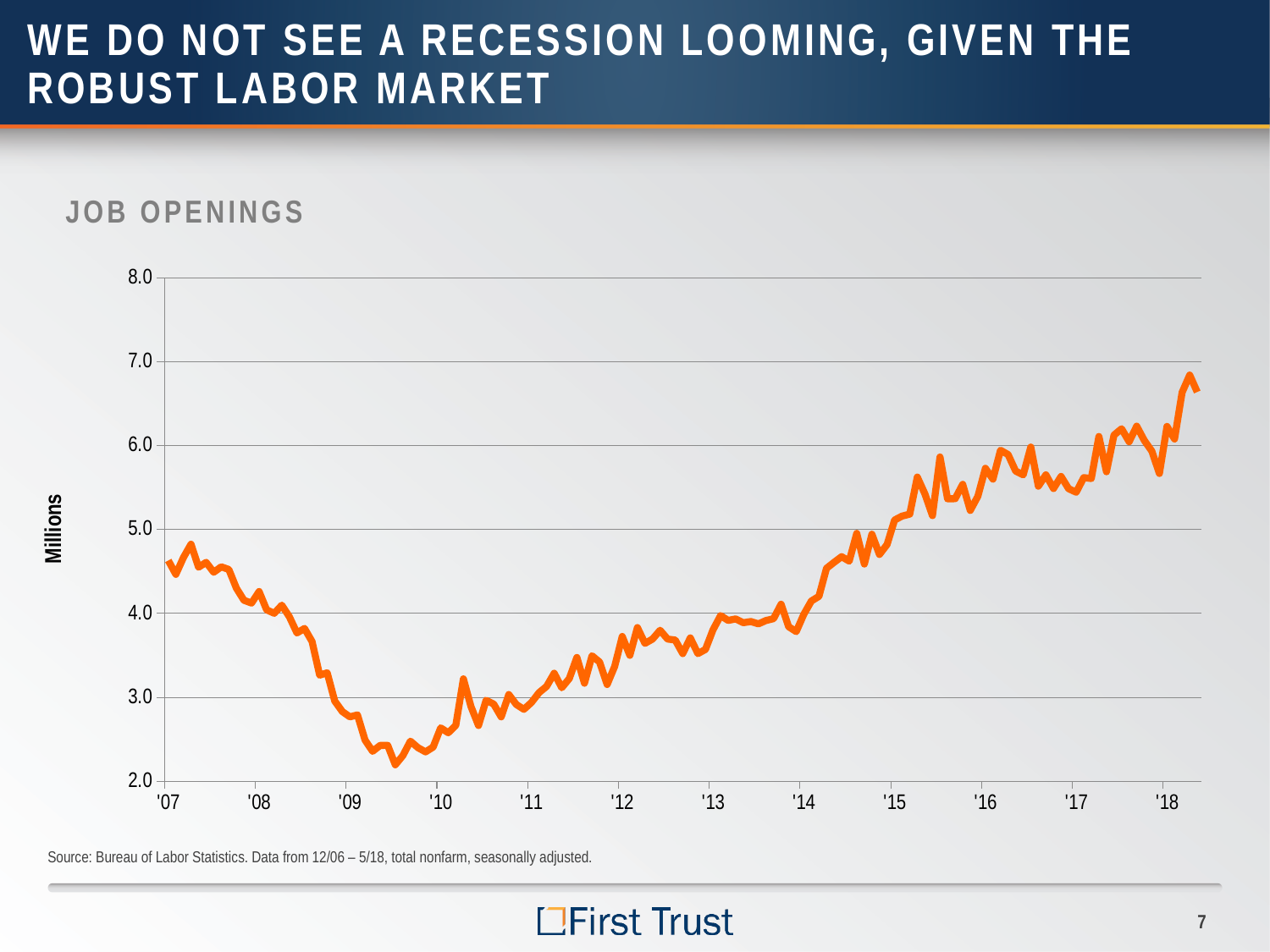

# We do not see a recession looming, given the robust labor market
Job openings

### Chart

| Category |  |
|---|---|
| 39083 | 4.63 |
| 39114 | 4.465 |
| 39142 | 4.666 |
| 39173 | 4.824 |
| 39203 | 4.55 |
| 39234 | 4.608 |
| 39264 | 4.49 |
| 39295 | 4.555 |
| 39326 | 4.523 |
| 39356 | 4.3 |
| 39387 | 4.156 |
| 39417 | 4.123 |
| 39448 | 4.26 |
| 39479 | 4.042 |
| 39508 | 4.001 |
| 39539 | 4.098 |
| 39569 | 3.96 |
| 39600 | 3.767 |
| 39630 | 3.821 |
| 39661 | 3.665 |
| 39692 | 3.264 |
| 39722 | 3.292 |
| 39753 | 2.956 |
| 39783 | 2.83 |
| 39814 | 2.767 |
| 39845 | 2.791 |
| 39873 | 2.491 |
| 39904 | 2.357 |
| 39934 | 2.427 |
| 39965 | 2.428 |
| 39995 | 2.196 |
| 40026 | 2.306 |
| 40057 | 2.478 |
| 40087 | 2.4 |
| 40118 | 2.35 |
| 40148 | 2.407 |
| 40179 | 2.636 |
| 40210 | 2.578 |
| 40238 | 2.666 |
| 40269 | 3.22 |
| 40299 | 2.891 |
| 40330 | 2.664 |
| 40360 | 2.965 |
| 40391 | 2.92 |
| 40422 | 2.767 |
| 40452 | 3.033 |
| 40483 | 2.914 |
| 40513 | 2.857 |
| 40544 | 2.939 |
| 40575 | 3.056 |
| 40603 | 3.13 |
| 40634 | 3.287 |
| 40664 | 3.114 |
| 40695 | 3.224 |
| 40725 | 3.475 |
| 40756 | 3.168 |
| 40787 | 3.495 |
| 40817 | 3.421 |
| 40848 | 3.153 |
| 40878 | 3.369 |
| 40909 | 3.725 |
| 40940 | 3.5 |
| 40969 | 3.831 |
| 41000 | 3.643 |
| 41030 | 3.694 |
| 41061 | 3.799 |
| 41091 | 3.694 |
| 41122 | 3.683 |
| 41153 | 3.521 |
| 41183 | 3.708 |
| 41214 | 3.521 |
| 41244 | 3.57 |
| 41275 | 3.804 |
| 41306 | 3.974 |
| 41334 | 3.916 |
| 41365 | 3.934 |
| 41395 | 3.889 |
| 41426 | 3.903 |
| 41456 | 3.875 |
| 41487 | 3.915 |
| 41518 | 3.937 |
| 41548 | 4.109 |
| 41579 | 3.841 |
| 41609 | 3.783 |
| 41640 | 3.989 |
| 41671 | 4.147 |
| 41699 | 4.203 |
| 41730 | 4.537 |
| 41760 | 4.608 |
| 41791 | 4.676 |
| 41821 | 4.622 |
| 41852 | 4.954 |
| 41883 | 4.588 |
| 41913 | 4.944 |
| 41944 | 4.702 |
| 41974 | 4.82 |
| 42005 | 5.113 |
| 42036 | 5.16 |
| 42064 | 5.183 |
| 42095 | 5.625 |
| 42125 | 5.426 |
| 42156 | 5.165 |
| 42186 | 5.864 |
| 42217 | 5.365 |
| 42248 | 5.367 |
| 42278 | 5.538 |
| 42309 | 5.227 |
| 42339 | 5.395 |
| 42370 | 5.729 |
| 42401 | 5.6 |
| 42430 | 5.944 |
| 42461 | 5.893 |
| 42491 | 5.696 |
| 42522 | 5.651 |
| 42552 | 5.982 |
| 42583 | 5.516 |
| 42614 | 5.651 |
| 42644 | 5.488 |
| 42675 | 5.632 |
| 42705 | 5.486 |
| 42736 | 5.444 |
| 42767 | 5.618 |
| 42795 | 5.607 |
| 42826 | 6.108 |
| 42856 | 5.688 |
| 42887 | 6.125 |
| 42917 | 6.2 |
| 42948 | 6.046 |
| 42979 | 6.231 |
| 43009 | 6.061 |
| 43040 | 5.933 |
| 43070 | 5.667 |
| 43101 | 6.228 |
| 43132 | 6.078 |
| 43160 | 6.633 |
| 43191 | 6.84 |
| 43221 | 6.638 |
Millions
Update:
Economic Research FRED
Source: Bureau of Labor Statistics. Data from 12/06 – 5/18, total nonfarm, seasonally adjusted.
7